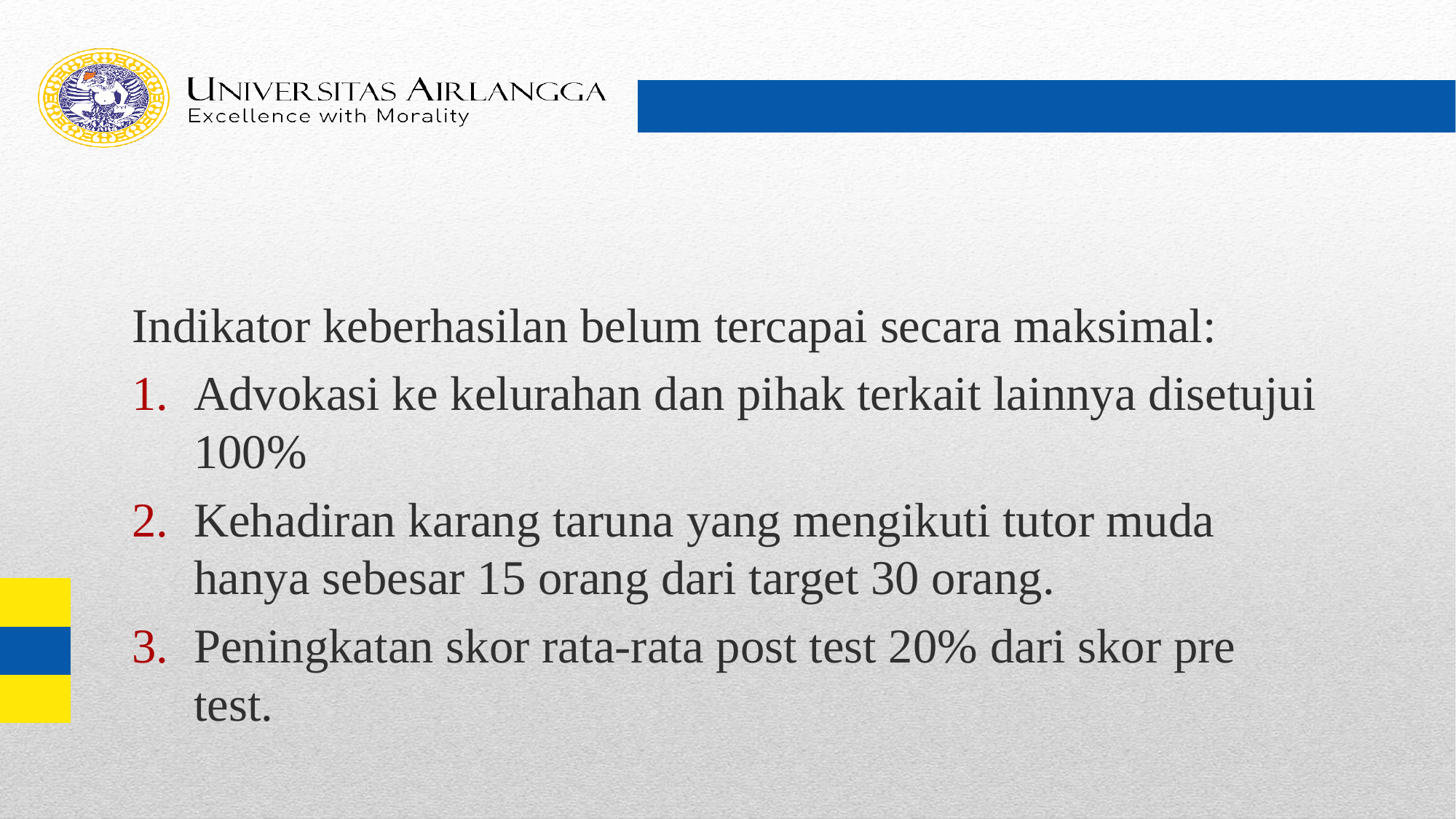

#
Indikator keberhasilan belum tercapai secara maksimal:
Advokasi ke kelurahan dan pihak terkait lainnya disetujui 100%
Kehadiran karang taruna yang mengikuti tutor muda hanya sebesar 15 orang dari target 30 orang.
Peningkatan skor rata-rata post test 20% dari skor pre test.